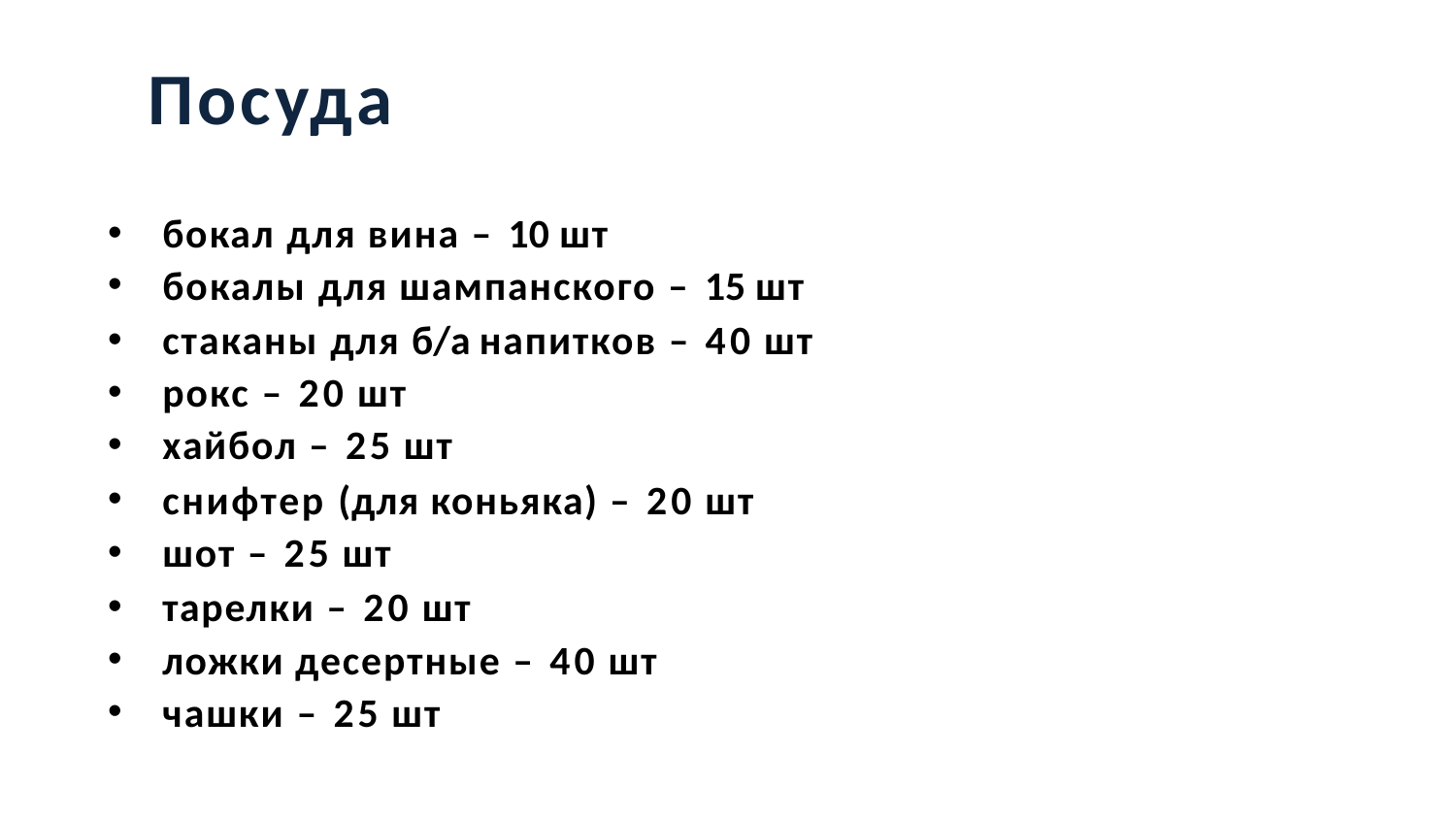

# Посуда
бокал для вина – 10 шт
бокалы для шампанского – 15 шт
стаканы для б/а напитков – 40 шт
рокс – 20 шт
хайбол – 25 шт
снифтер (для коньяка) – 20 шт
шот – 25 шт
тарелки – 20 шт
ложки десертные – 40 шт
чашки – 25 шт